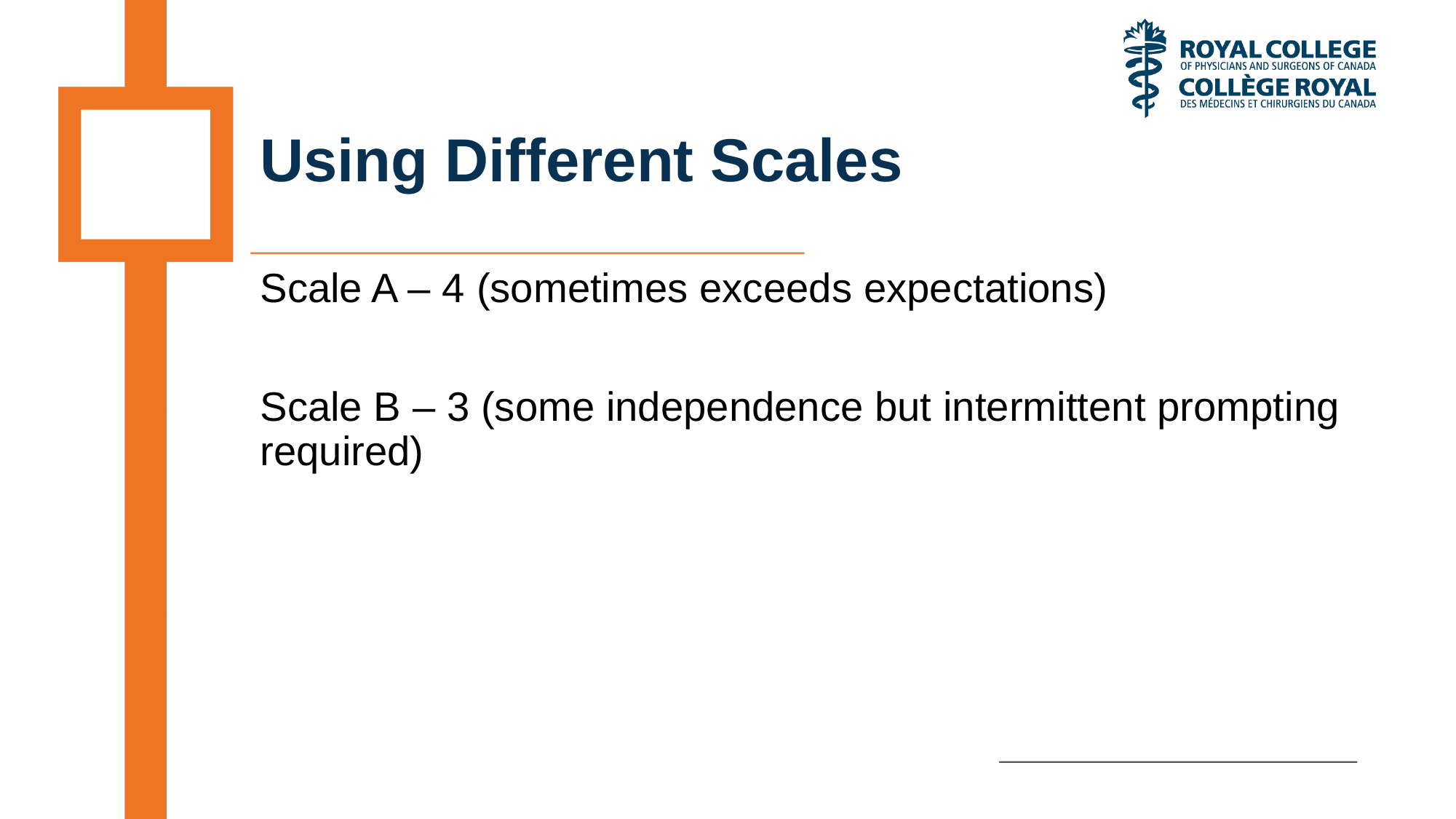

# Using Different Scales
Scale A – 4 (sometimes exceeds expectations)

Scale B – 3 (some independence but intermittent prompting required)